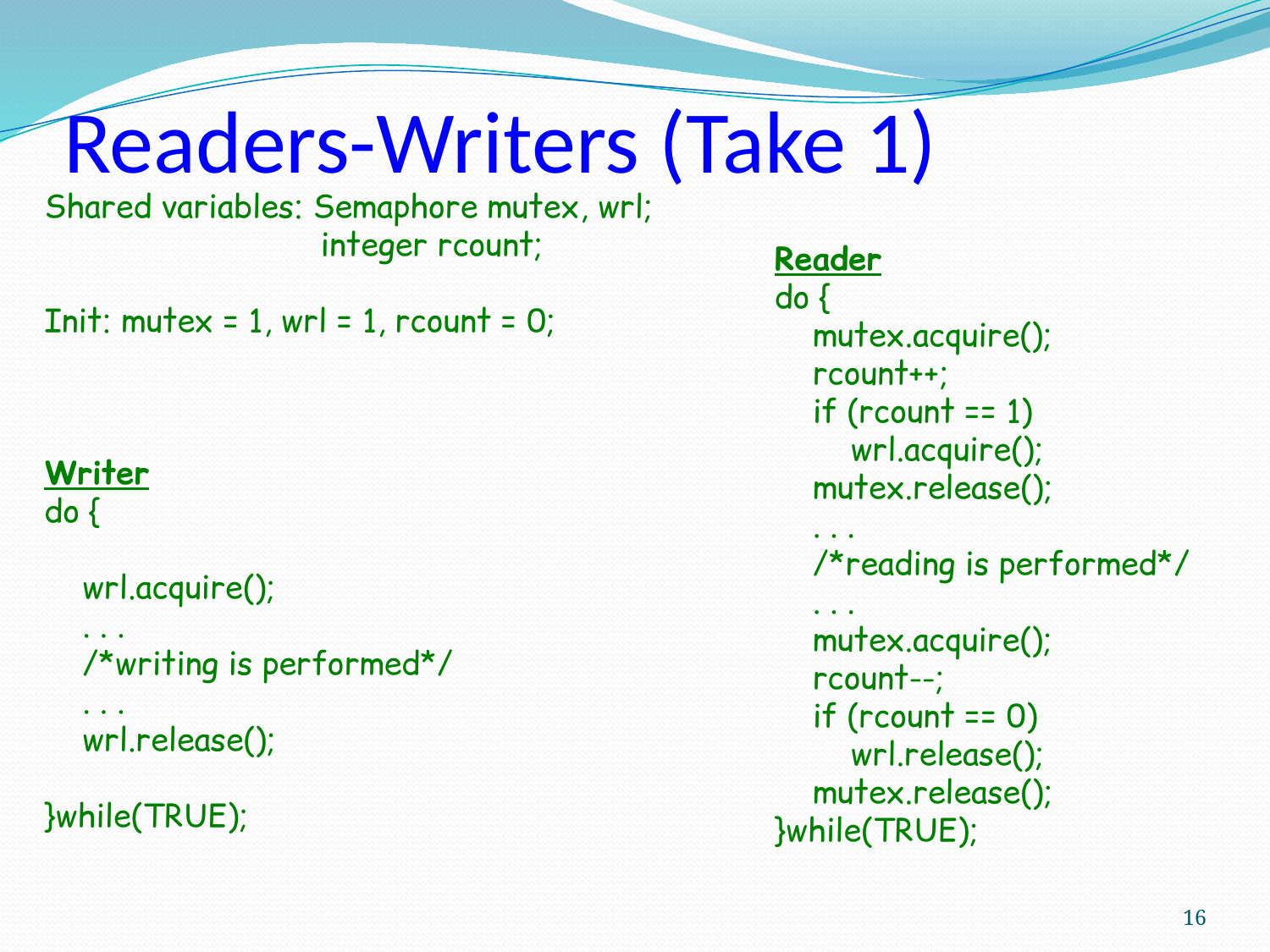

# Readers-Writers (Take 1)
Shared variables: Semaphore mutex, wrl;
                             integer rcount;

Init: mutex = 1, wrl = 1, rcount = 0;

Writer
do {

    wrl.acquire();
    . . .
    /*writing is performed*/
    . . .
    wrl.release();

}while(TRUE);
Reader
do {
    mutex.acquire();
    rcount++;
    if (rcount == 1)
        wrl.acquire();
    mutex.release();
    . . .
    /*reading is performed*/
    . . .
    mutex.acquire();
    rcount--;
    if (rcount == 0)
        wrl.release();
    mutex.release();
}while(TRUE);
16